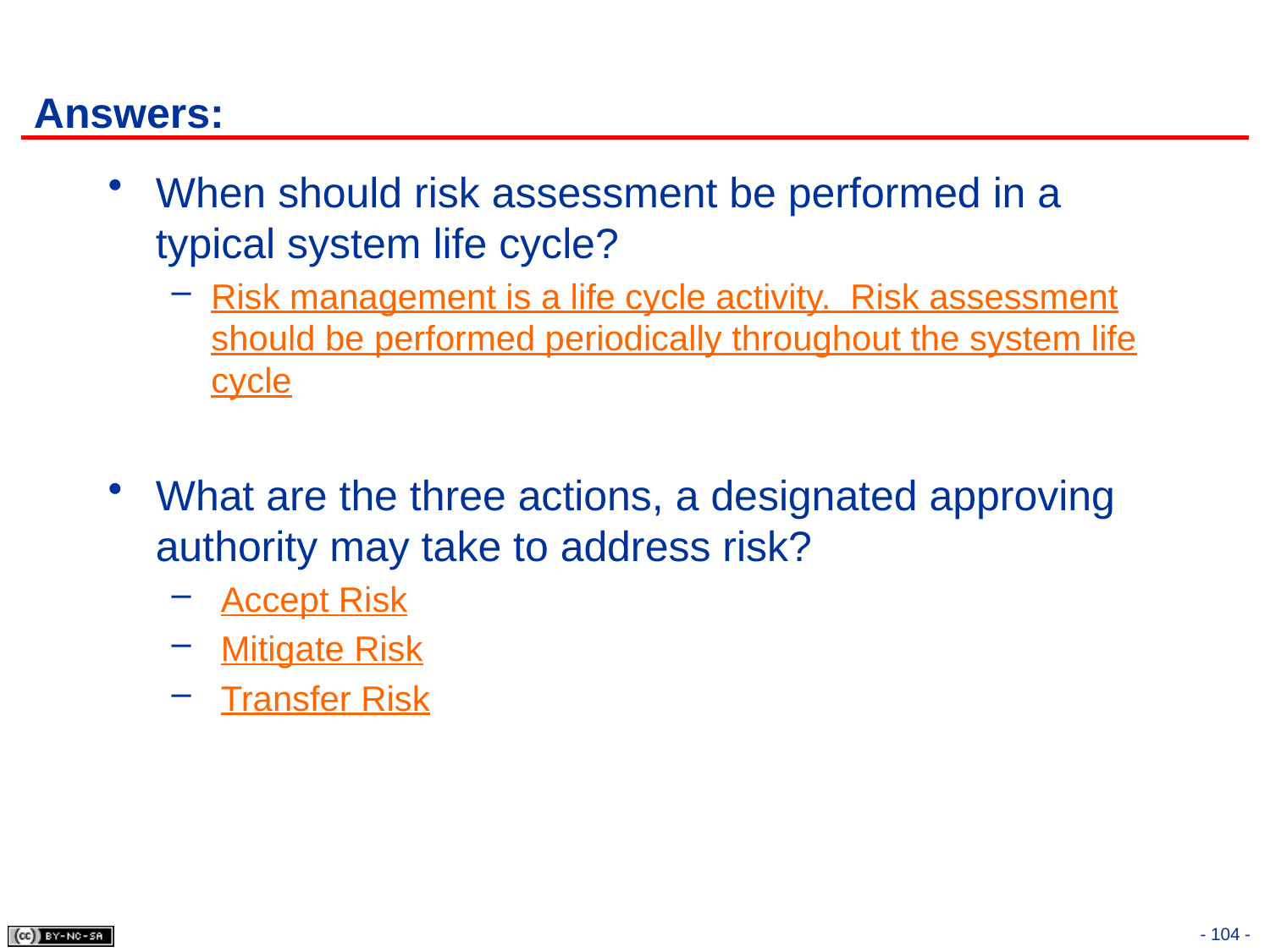

# Answers:
When should risk assessment be performed in a typical system life cycle?
Risk management is a life cycle activity.  Risk assessment should be performed periodically throughout the system life cycle

What are the three actions, a designated approving authority may take to address risk?
 Accept Risk
 Mitigate Risk
 Transfer Risk

- 104 -